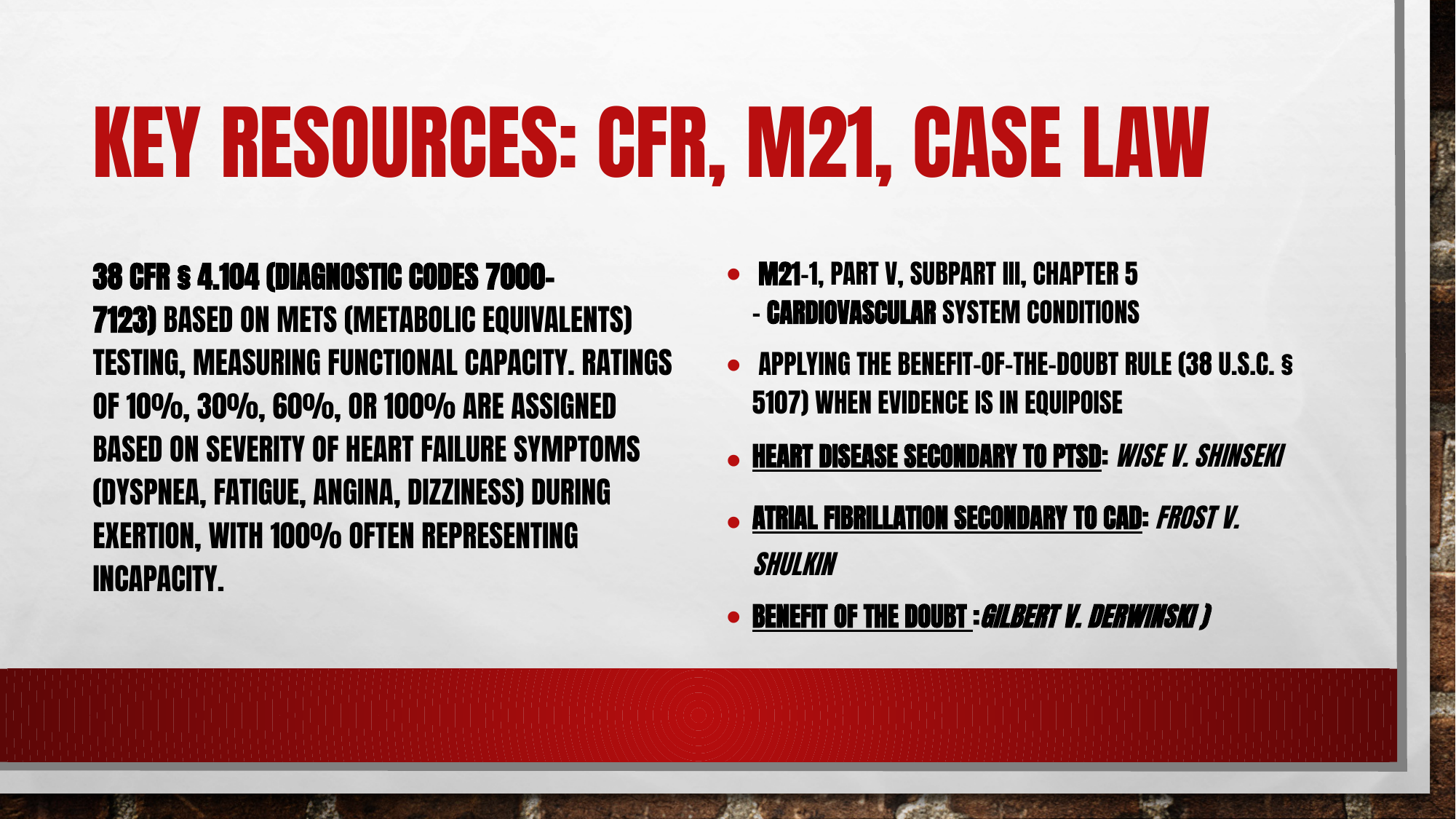

# Key Resources: CFR, M21, Case Law
38 CFR § 4.104 (Diagnostic Codes 7000–7123) based on METs (Metabolic Equivalents) testing, measuring functional capacity. Ratings of 10%, 30%, 60%, or 100% are assigned based on severity of heart failure symptoms (dyspnea, fatigue, angina, dizziness) during exertion, with 100% often representing incapacity.
 M21-1, Part V, Subpart iii, Chapter 5 - Cardiovascular System Conditions
 applying the benefit-of-the-doubt rule (38 U.S.C. § 5107) when evidence is in equipoise
Heart Disease Secondary to PTSD: Wise v. Shinseki
Atrial Fibrillation Secondary to CAD: Frost v. Shulkin
Benefit of the Doubt :Gilbert v. Derwinski )